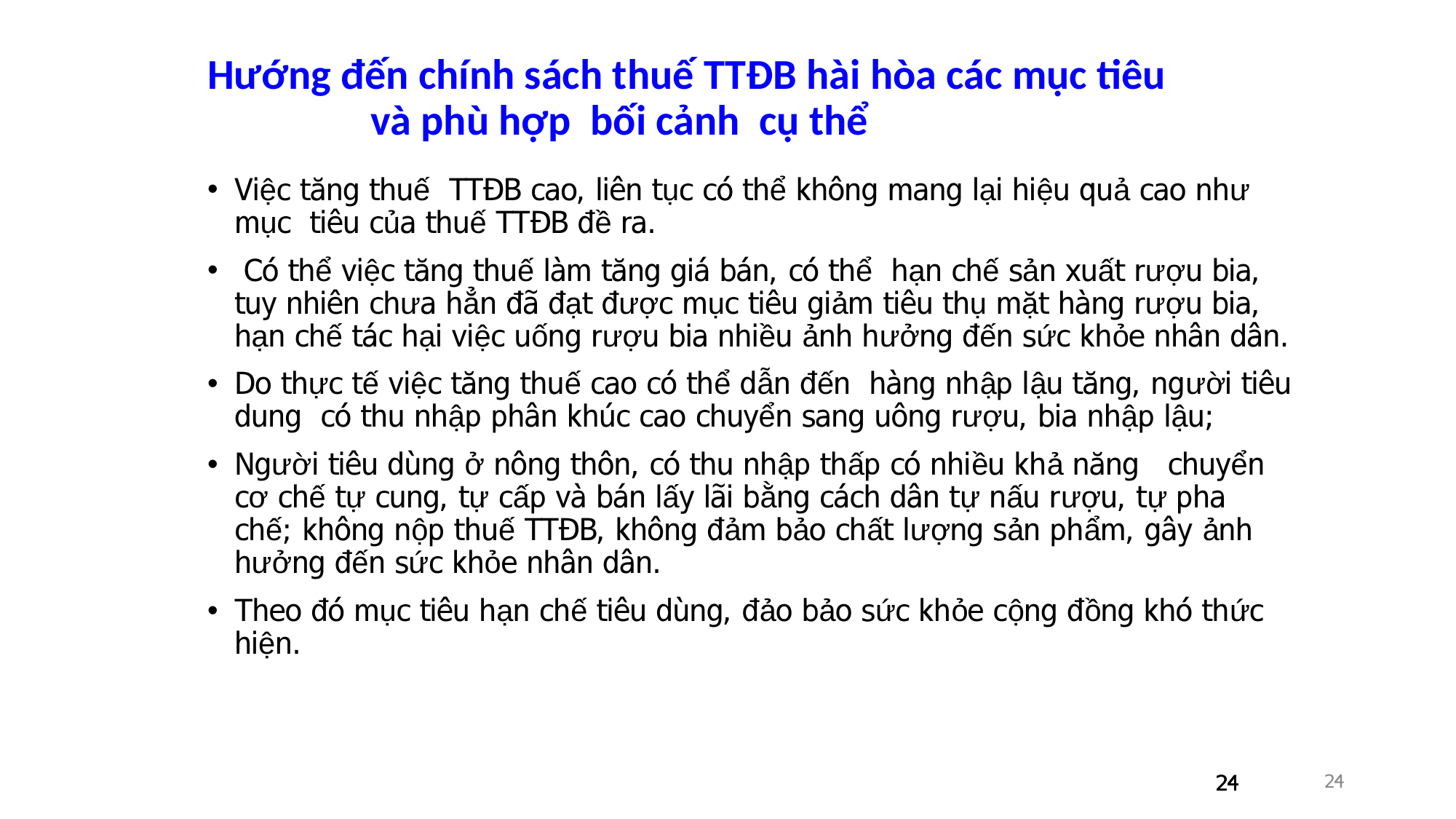

Hướng đến chính sách thuế TTĐB hài hòa các mục tiêu
                 và phù hợp  bối cảnh  cụ thể
Việc tăng thuế  TTĐB cao, liên tục có thể không mang lại hiệu quả cao như mục  tiêu của thuế TTĐB đề ra.
 Có thể việc tăng thuế làm tăng giá bán, có thể  hạn chế sản xuất rượu bia, tuy nhiên chưa hẳn đã đạt được mục tiêu giảm tiêu thụ mặt hàng rượu bia,   hạn chế tác hại việc uống rượu bia nhiều ảnh hưởng đến sức khỏe nhân dân.
Do thực tế việc tăng thuế cao có thể dẫn đến  hàng nhập lậu tăng, người tiêu dung  có thu nhập phân khúc cao chuyển sang uông rượu, bia nhập lậu;
Người tiêu dùng ở nông thôn, có thu nhập thấp có nhiều khả năng   chuyển cơ chế tự cung, tự cấp và bán lấy lãi bằng cách dân tự nấu rượu, tự pha chế; không nộp thuế TTĐB, không đảm bảo chất lượng sản phẩm, gây ảnh hưởng đến sức khỏe nhân dân.
Theo đó mục tiêu hạn chế tiêu dùng, đảo bảo sức khỏe cộng đồng khó thức hiện.

24
24
24
24